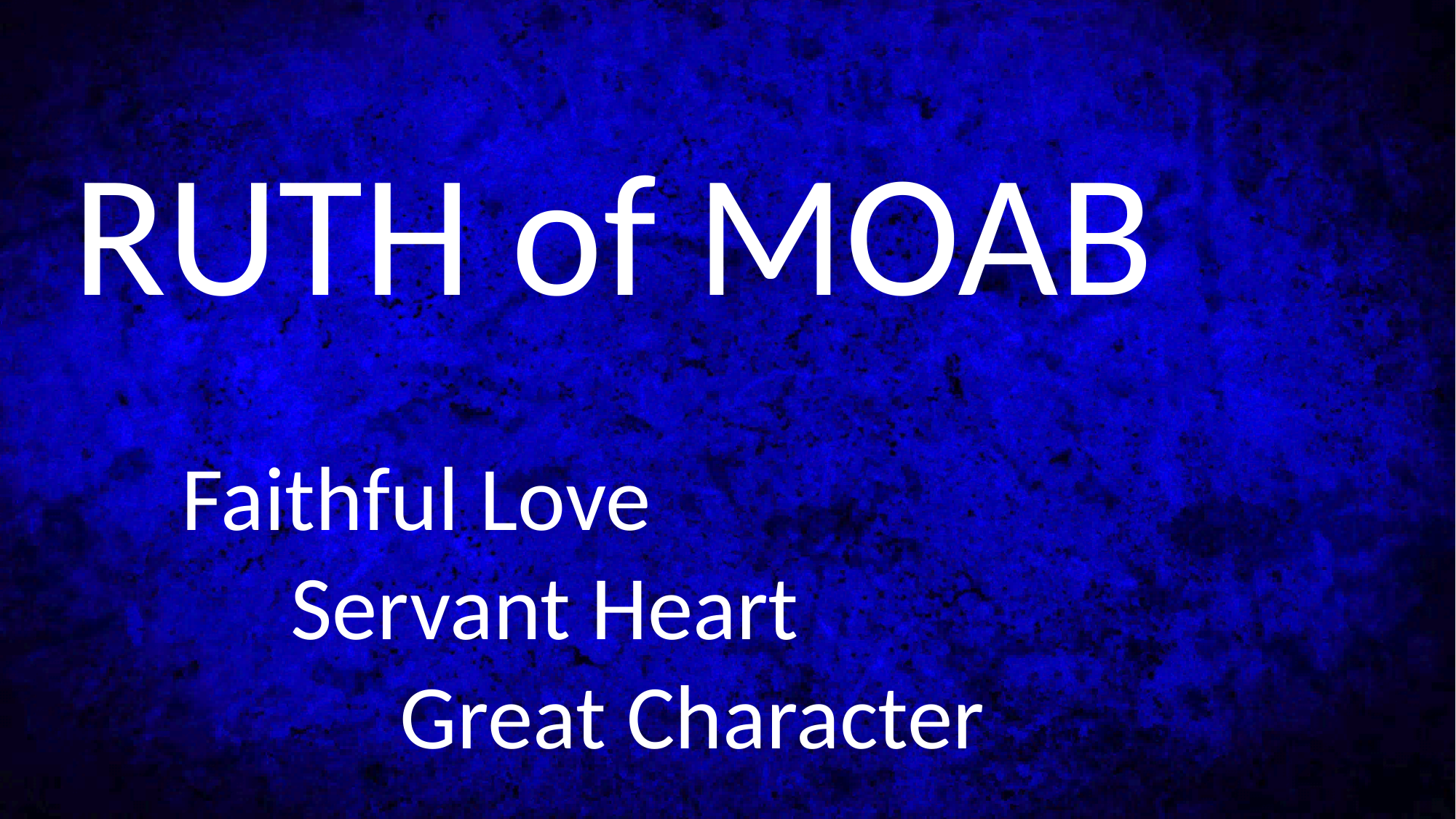

RUTH of MOAB

	Faithful Love
		Servant Heart
			Great Character